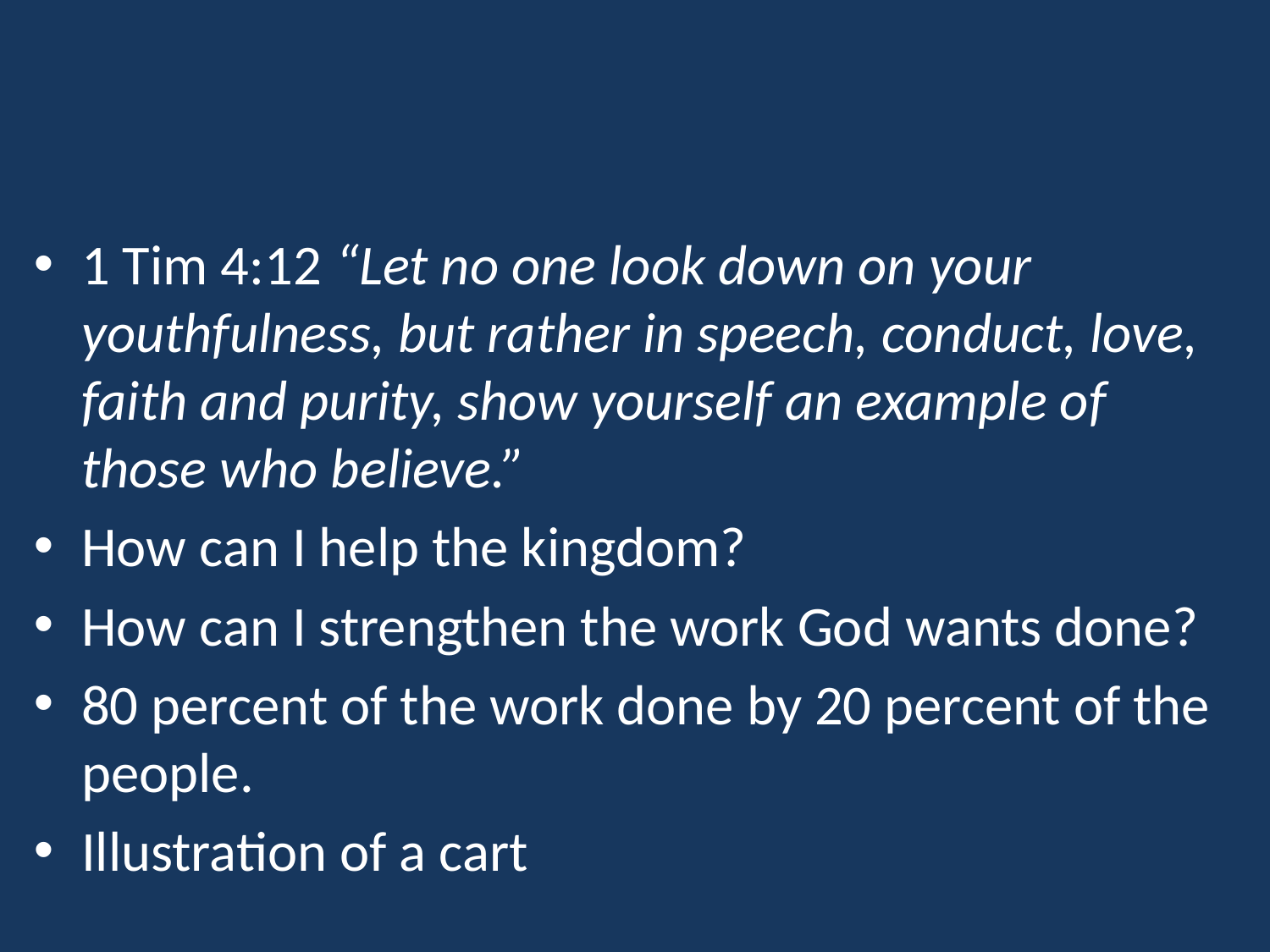

#
1 Tim 4:12	“Let no one look down on your youthfulness, but rather in speech, conduct, love, faith and purity, show yourself an example of those who believe.”
How can I help the kingdom?
How can I strengthen the work God wants done?
80 percent of the work done by 20 percent of the people.
Illustration of a cart